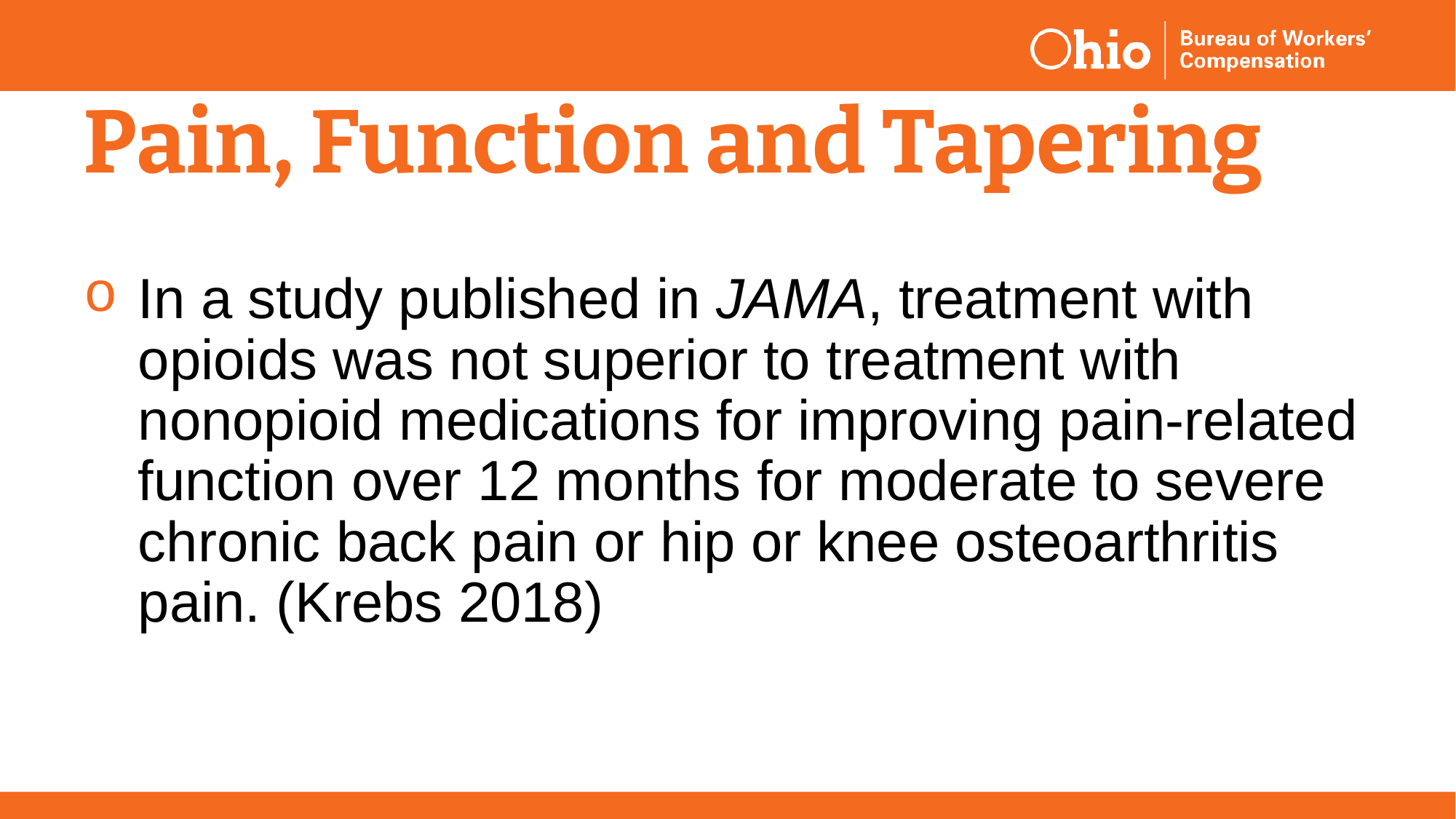

# Pain, Function and Tapering
In a study published in JAMA, treatment with opioids was not superior to treatment with nonopioid medications for improving pain-related function over 12 months for moderate to severe chronic back pain or hip or knee osteoarthritis pain. (Krebs 2018)